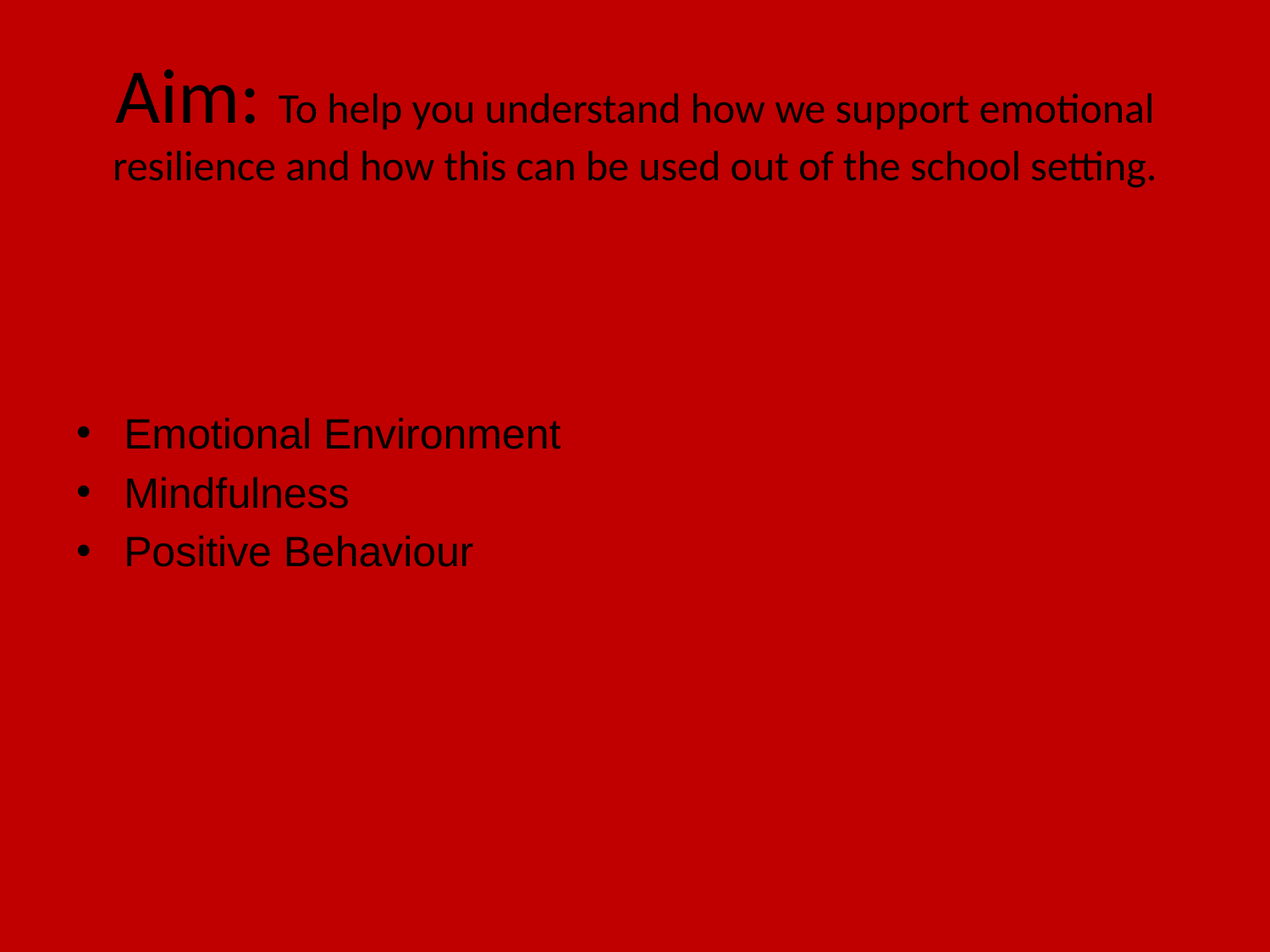

# Aim: To help you understand how we support emotional resilience and how this can be used out of the school setting.

Emotional Environment
Mindfulness
Positive Behaviour